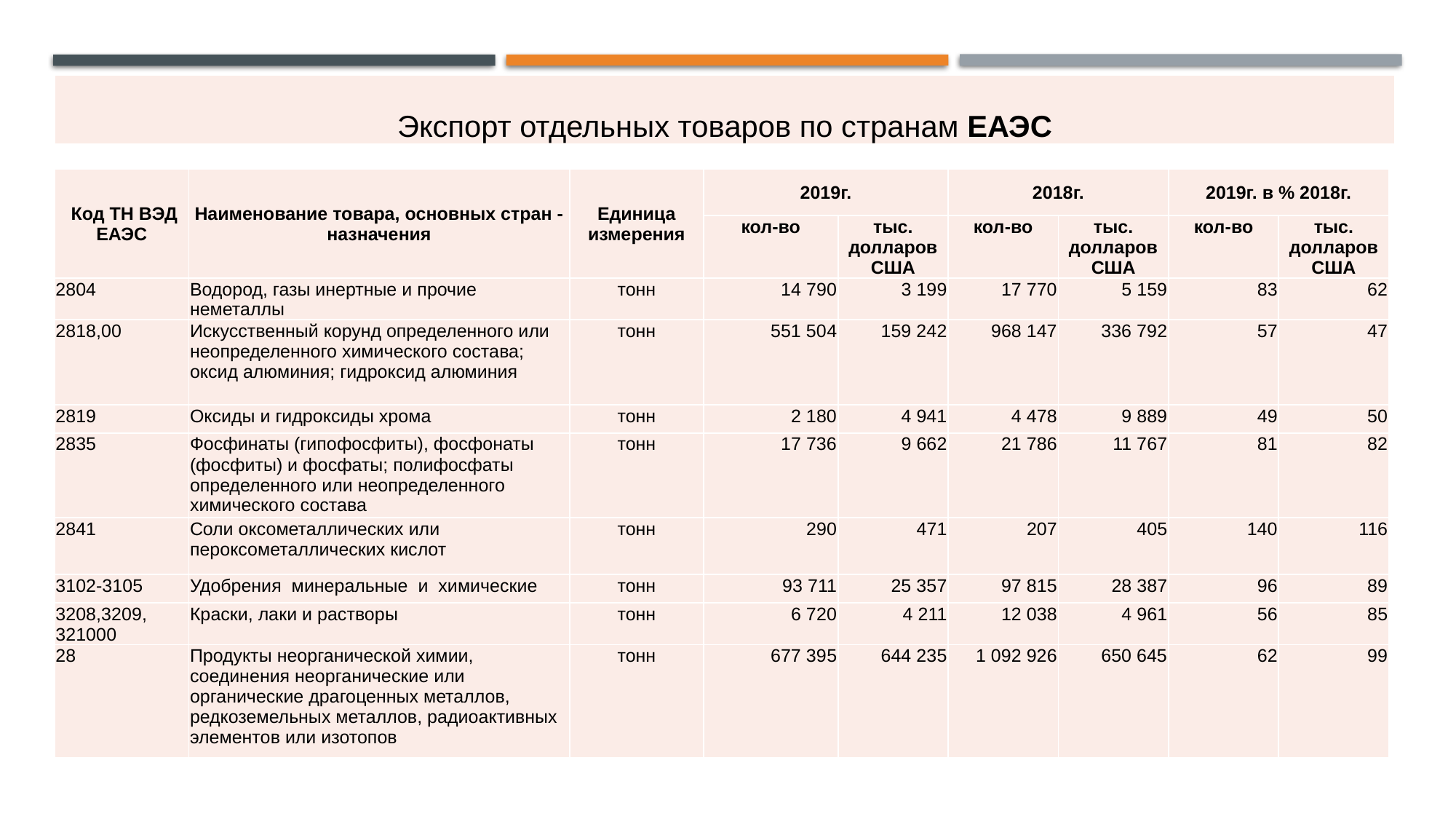

| Экспорт отдельных товаров по странам ЕАЭС |
| --- |
| Код ТН ВЭД ЕАЭС | Наименование товара, основных стран - назначения | Единица измерения | 2019г. |  | 2018г. |  | 2019г. в % 2018г. |  |
| --- | --- | --- | --- | --- | --- | --- | --- | --- |
|  |  |  | кол-во | тыс. долларов США | кол-во | тыс. долларов США | кол-во | тыс. долларов США |
| 2804 | Водород, газы инертные и прочие неметаллы | тонн | 14 790 | 3 199 | 17 770 | 5 159 | 83 | 62 |
| 2818,00 | Искусственный корунд определенного или неопределенного химического состава; оксид алюминия; гидроксид алюминия | тонн | 551 504 | 159 242 | 968 147 | 336 792 | 57 | 47 |
| 2819 | Оксиды и гидроксиды хрома | тонн | 2 180 | 4 941 | 4 478 | 9 889 | 49 | 50 |
| 2835 | Фосфинаты (гипофосфиты), фосфонаты (фосфиты) и фосфаты; полифосфаты определенного или неопределенного химического состава | тонн | 17 736 | 9 662 | 21 786 | 11 767 | 81 | 82 |
| 2841 | Соли оксометаллических или пероксометаллических кислот | тонн | 290 | 471 | 207 | 405 | 140 | 116 |
| 3102-3105 | Удобрения минеральные и химические | тонн | 93 711 | 25 357 | 97 815 | 28 387 | 96 | 89 |
| 3208,3209, 321000 | Краски, лаки и растворы | тонн | 6 720 | 4 211 | 12 038 | 4 961 | 56 | 85 |
| 28 | Продукты неорганической химии, соединения неорганические или органические драгоценных металлов, редкоземельных металлов, радиоактивных элементов или изотопов | тонн | 677 395 | 644 235 | 1 092 926 | 650 645 | 62 | 99 |